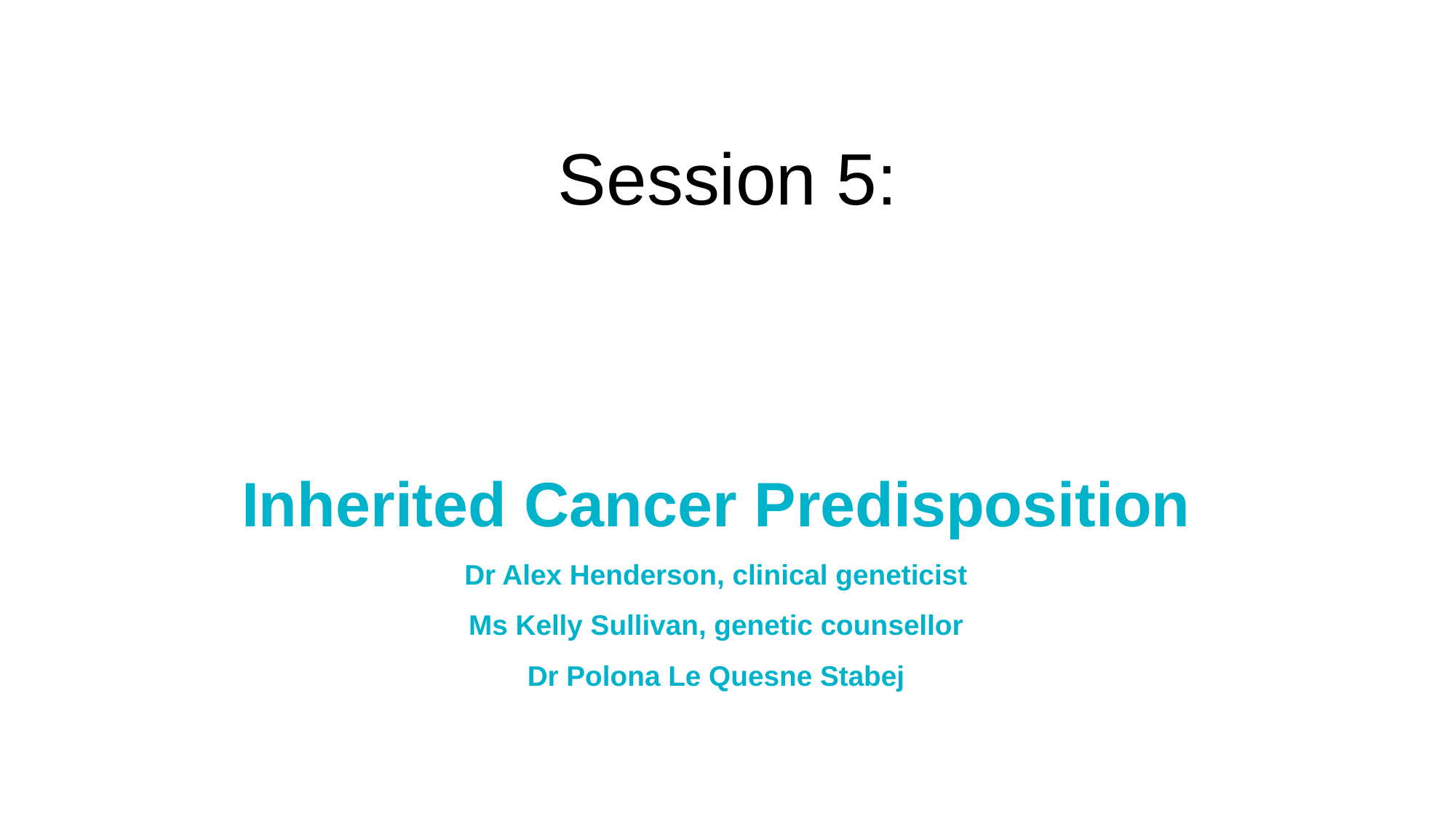

Session 5:
# Inherited Cancer Predisposition Dr Alex Henderson, clinical geneticist Ms Kelly Sullivan, genetic counsellor Dr Polona Le Quesne Stabej